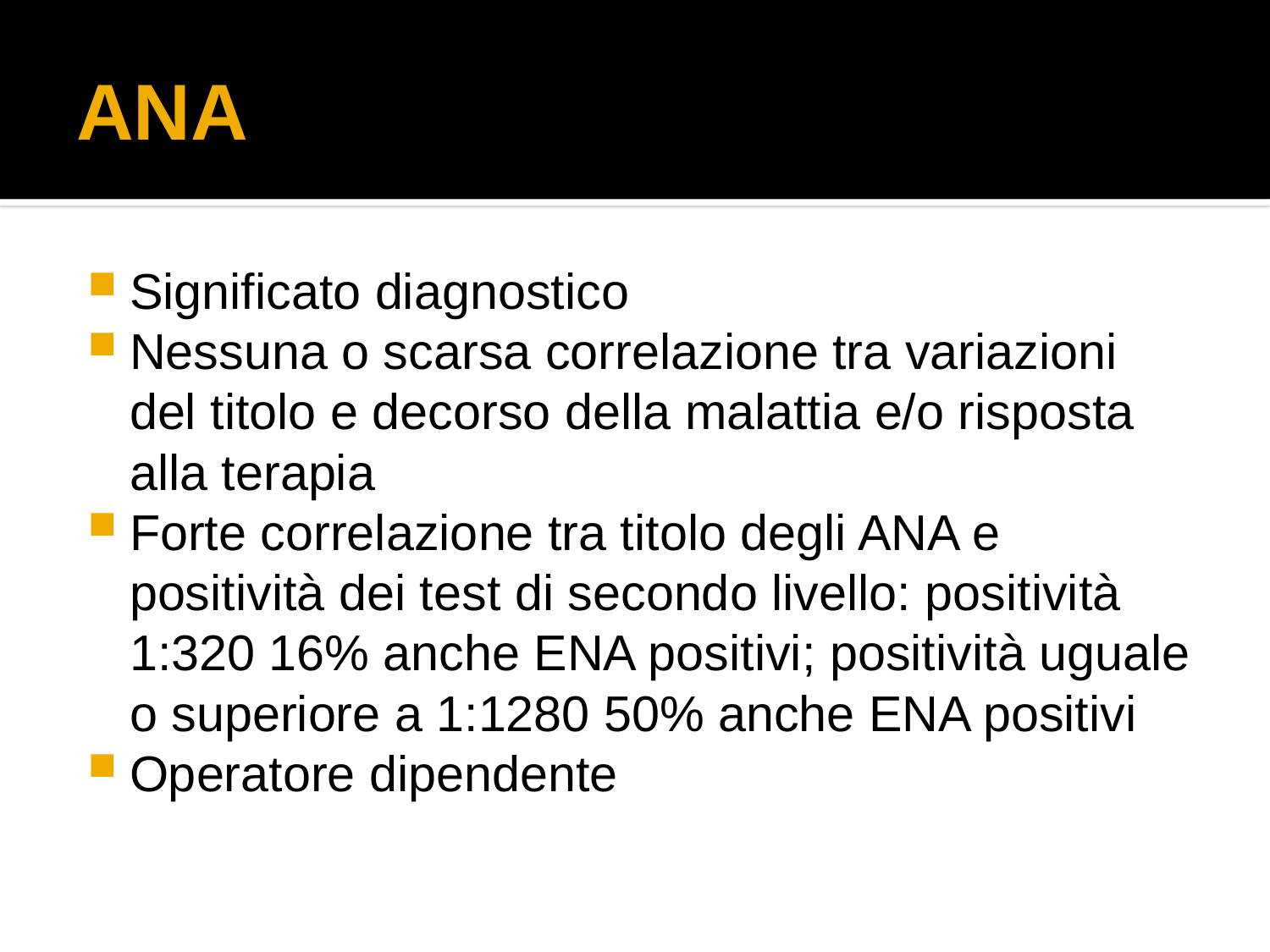

# ANA
Significato diagnostico
Nessuna o scarsa correlazione tra variazioni del titolo e decorso della malattia e/o risposta alla terapia
Forte correlazione tra titolo degli ANA e positività dei test di secondo livello: positività 1:320 16% anche ENA positivi; positività uguale o superiore a 1:1280 50% anche ENA positivi
Operatore dipendente